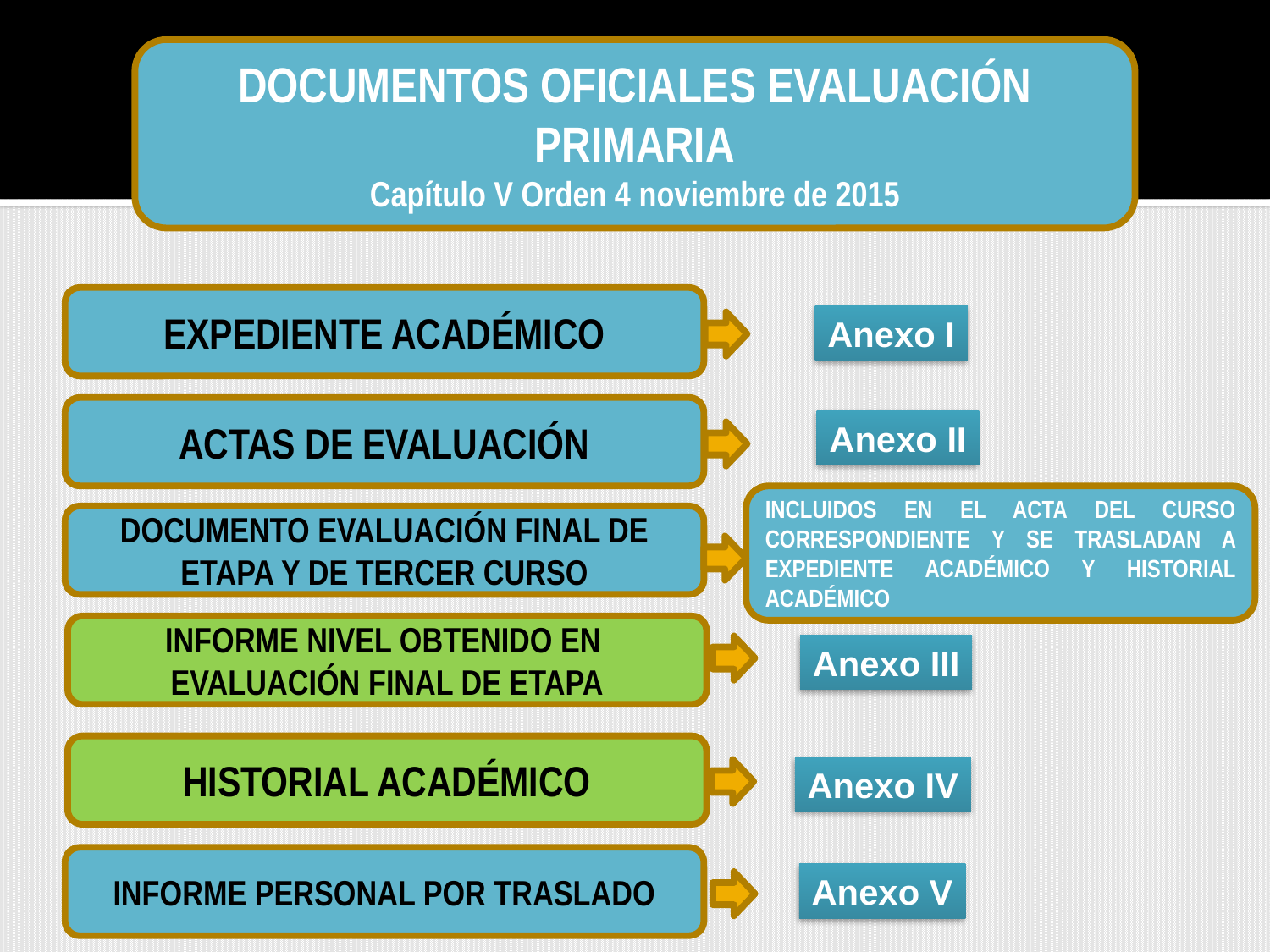

DOCUMENTOS OFICIALES EVALUACIÓN PRIMARIA
Capítulo V Orden 4 noviembre de 2015
EXPEDIENTE ACADÉMICO
Anexo I

ACTAS DE EVALUACIÓN
Anexo II

INCLUIDOS EN EL ACTA DEL CURSO CORRESPONDIENTE Y SE TRASLADAN A EXPEDIENTE ACADÉMICO Y HISTORIAL ACADÉMICO
DOCUMENTO EVALUACIÓN FINAL DE ETAPA Y DE TERCER CURSO

INFORME NIVEL OBTENIDO EN  EVALUACIÓN FINAL DE ETAPA
Anexo III

HISTORIAL ACADÉMICO
Anexo IV

INFORME PERSONAL POR TRASLADO
Anexo V